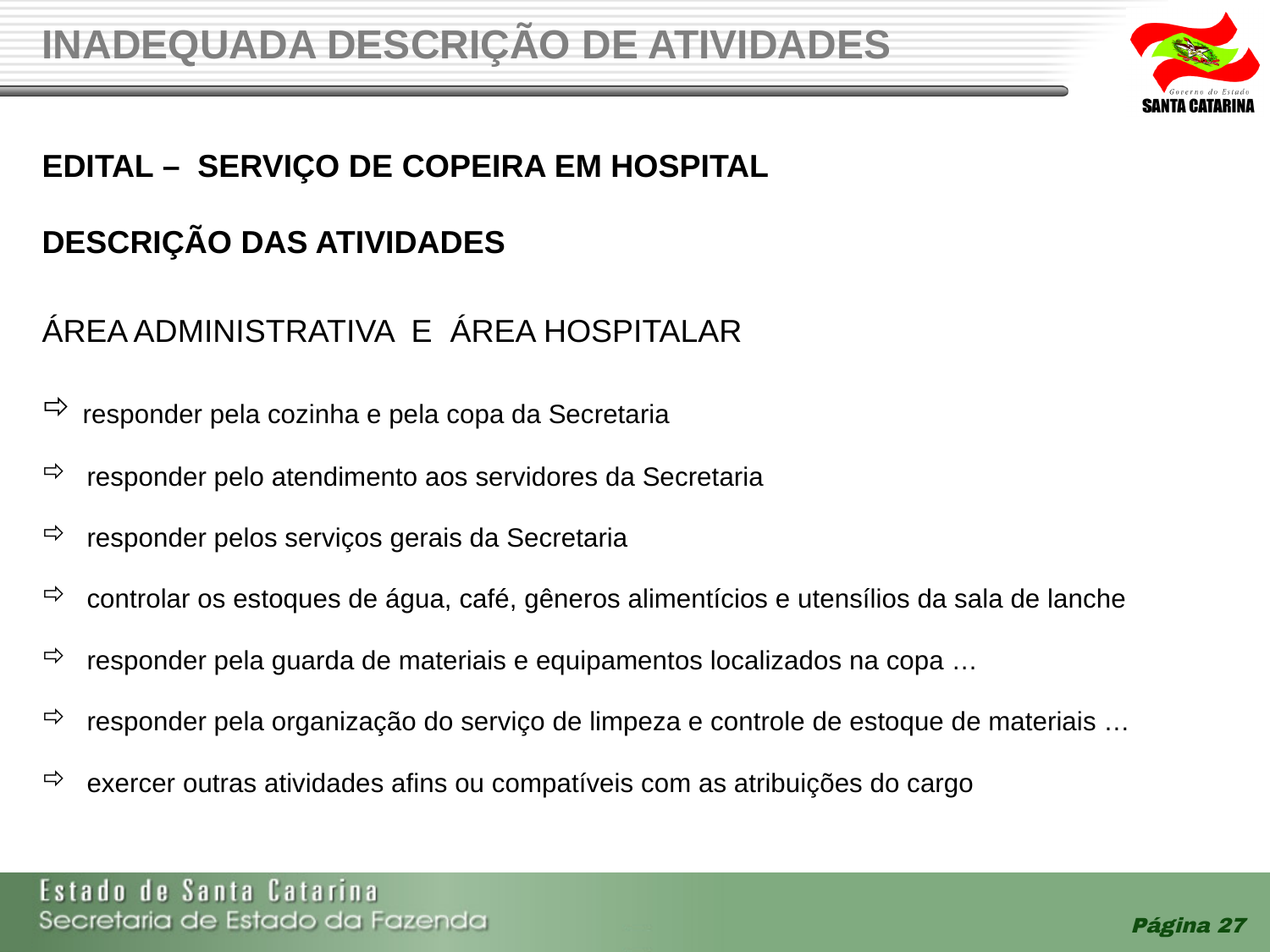

# INADEQUADA DESCRIÇÃO DE ATIVIDADES

EDITAL –  SERVIÇO DE COPEIRA EM HOSPITAL

DESCRIÇÃO DAS ATIVIDADES

ÁREA ADMINISTRATIVA  E  ÁREA HOSPITALAR

 responder pela cozinha e pela copa da Secretaria

  responder pelo atendimento aos servidores da Secretaria

  responder pelos serviços gerais da Secretaria

  controlar os estoques de água, café, gêneros alimentícios e utensílios da sala de lanche

  responder pela guarda de materiais e equipamentos localizados na copa …

  responder pela organização do serviço de limpeza e controle de estoque de materiais …

  exercer outras atividades afins ou compatíveis com as atribuições do cargo

Página 27